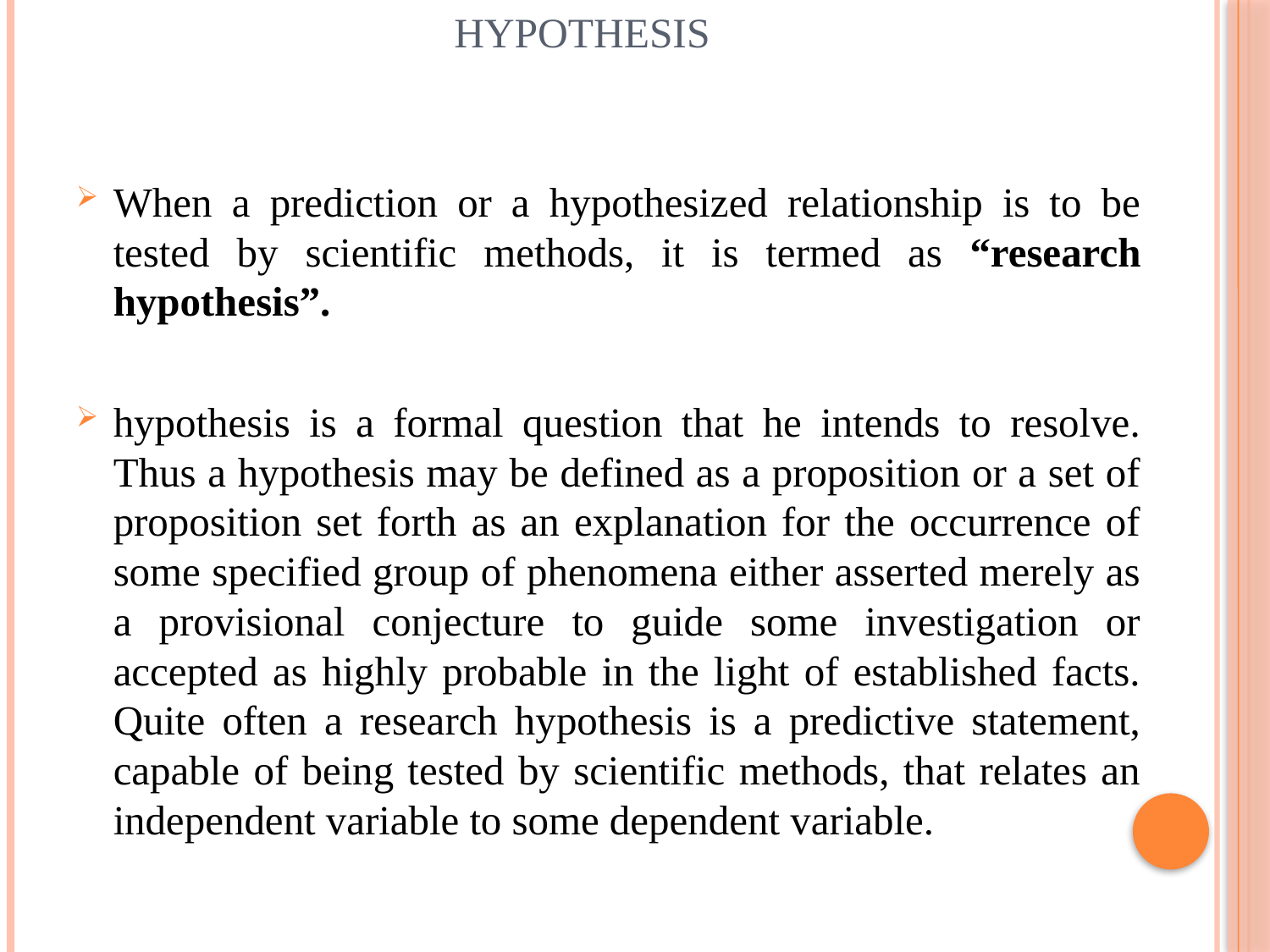

# Hypothesis
When a prediction or a hypothesized relationship is to be tested by scientific methods, it is termed as “research hypothesis”.

hypothesis is a formal question that he intends to resolve. Thus a hypothesis may be defined as a proposition or a set of proposition set forth as an explanation for the occurrence of some specified group of phenomena either asserted merely as a provisional conjecture to guide some investigation or accepted as highly probable in the light of established facts. Quite often a research hypothesis is a predictive statement, capable of being tested by scientific methods, that relates an independent variable to some dependent variable.